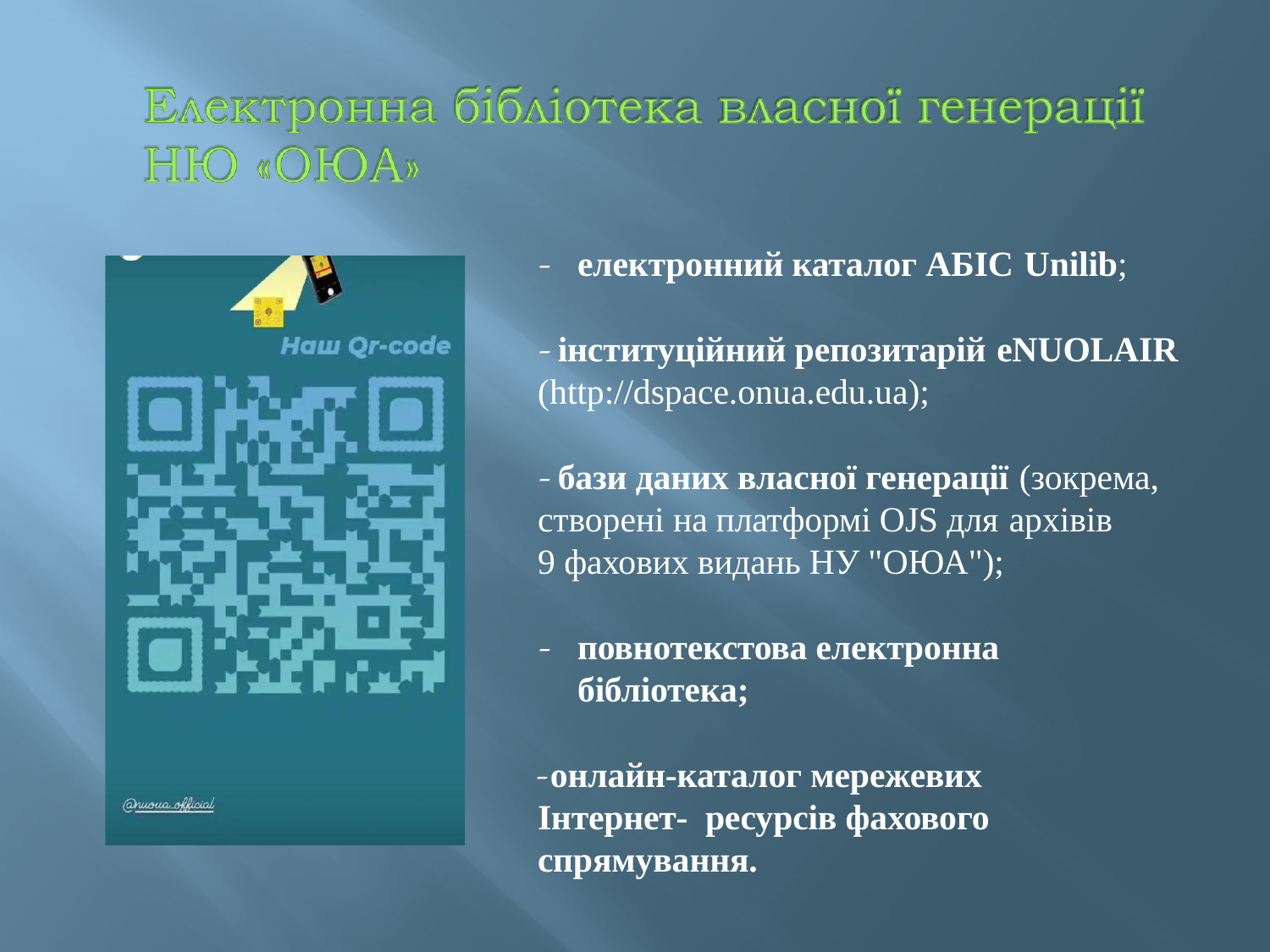

електронний каталог АБІС Unilib;

інституційний репозитарій eNUOLAIR
(http://dspace.onua.edu.ua);

бази даних власної генерації (зокрема,
створені на платформі OJS для архівів
9 фахових видань НУ "ОЮА");

повнотекстова електронна бібліотека;

онлайн-каталог мережевих Інтернет-  ресурсів фахового спрямування.